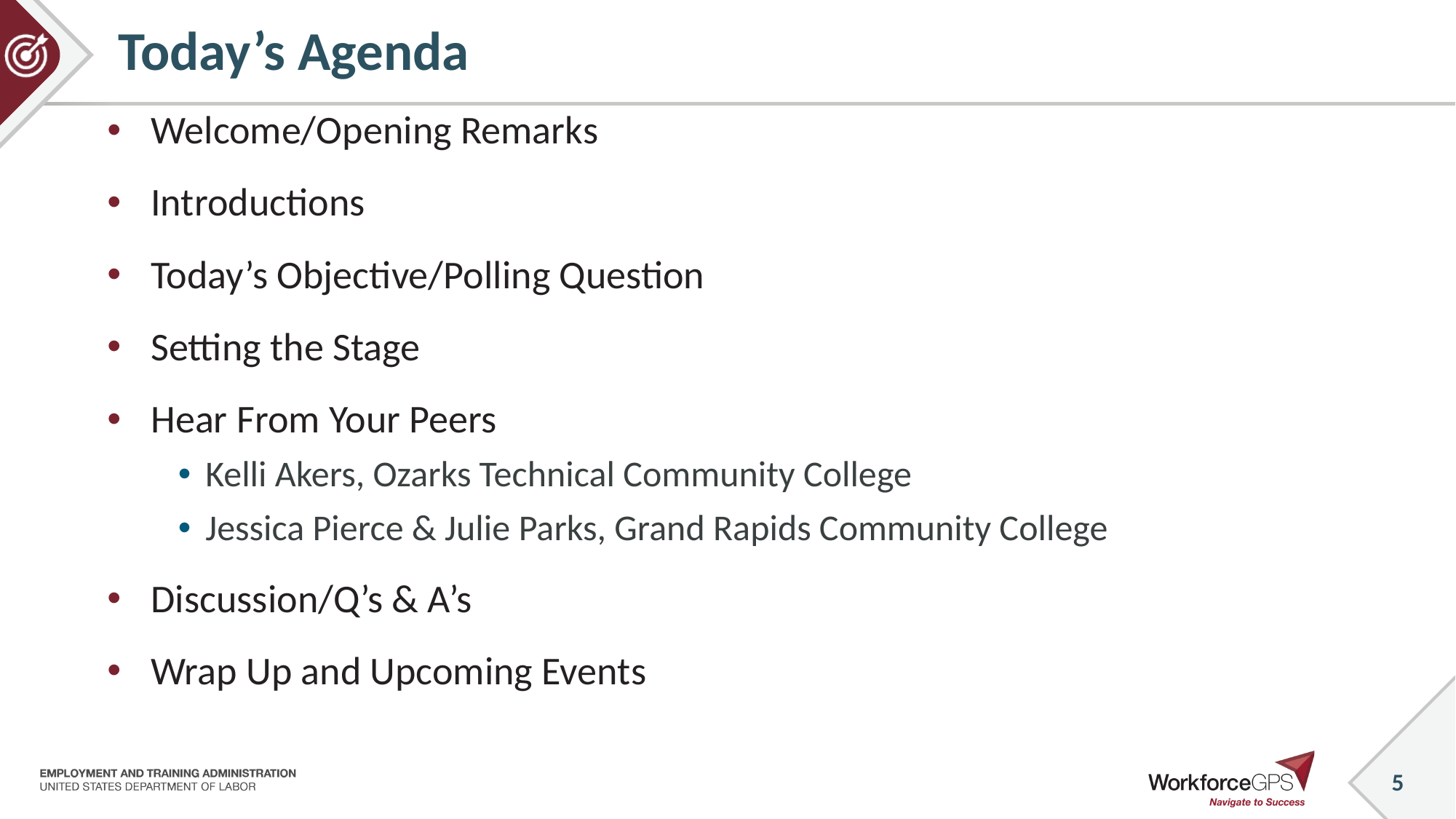

# Today’s Agenda
Welcome/Opening Remarks
Introductions
Today’s Objective/Polling Question
Setting the Stage
Hear From Your Peers
Kelli Akers, Ozarks Technical Community College
Jessica Pierce & Julie Parks, Grand Rapids Community College
Discussion/Q’s & A’s
Wrap Up and Upcoming Events

5